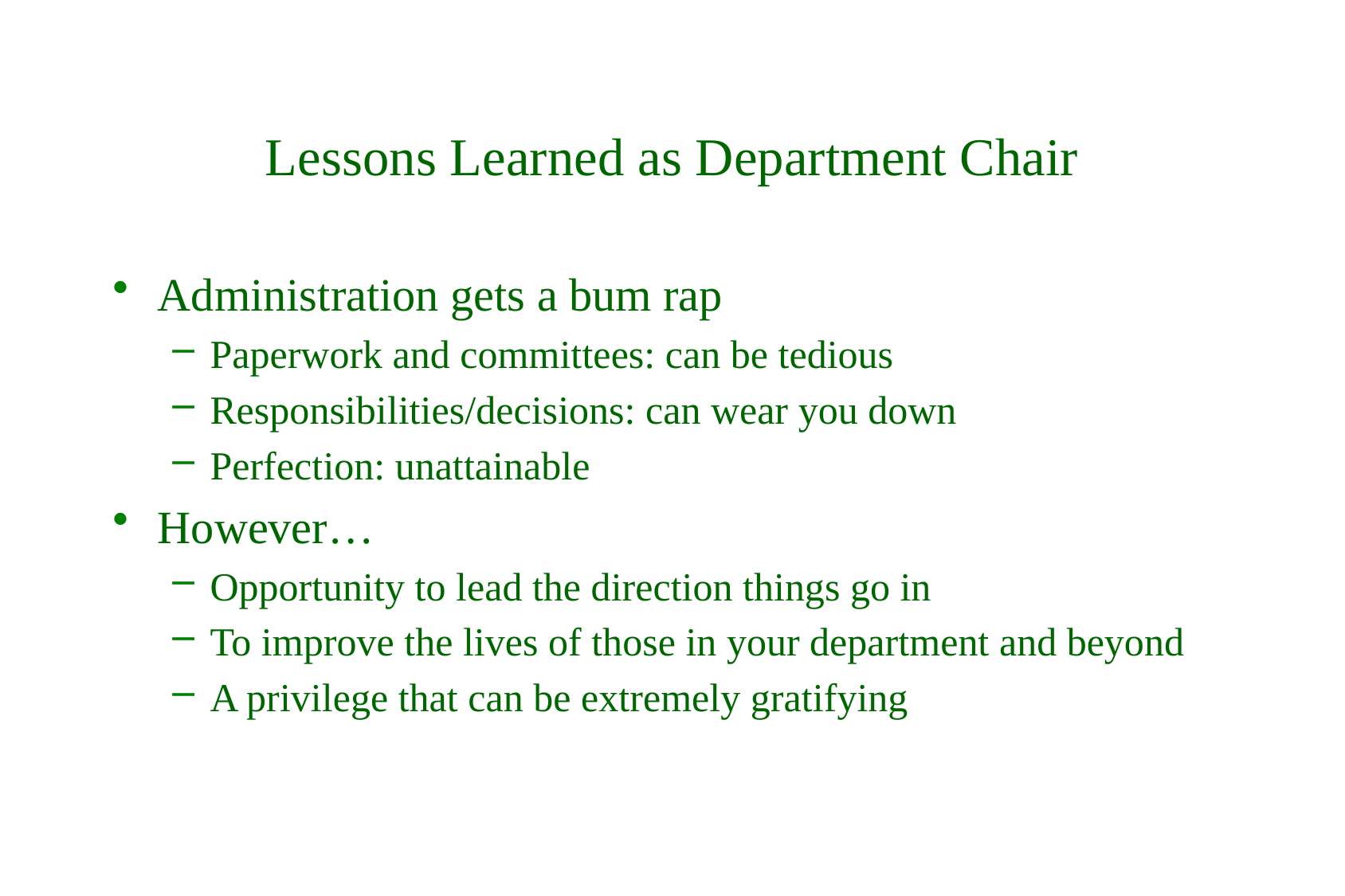

# Lessons Learned as Department Chair
Administration gets a bum rap
Paperwork and committees: can be tedious
Responsibilities/decisions: can wear you down
Perfection: unattainable
However…
Opportunity to lead the direction things go in
To improve the lives of those in your department and beyond
A privilege that can be extremely gratifying